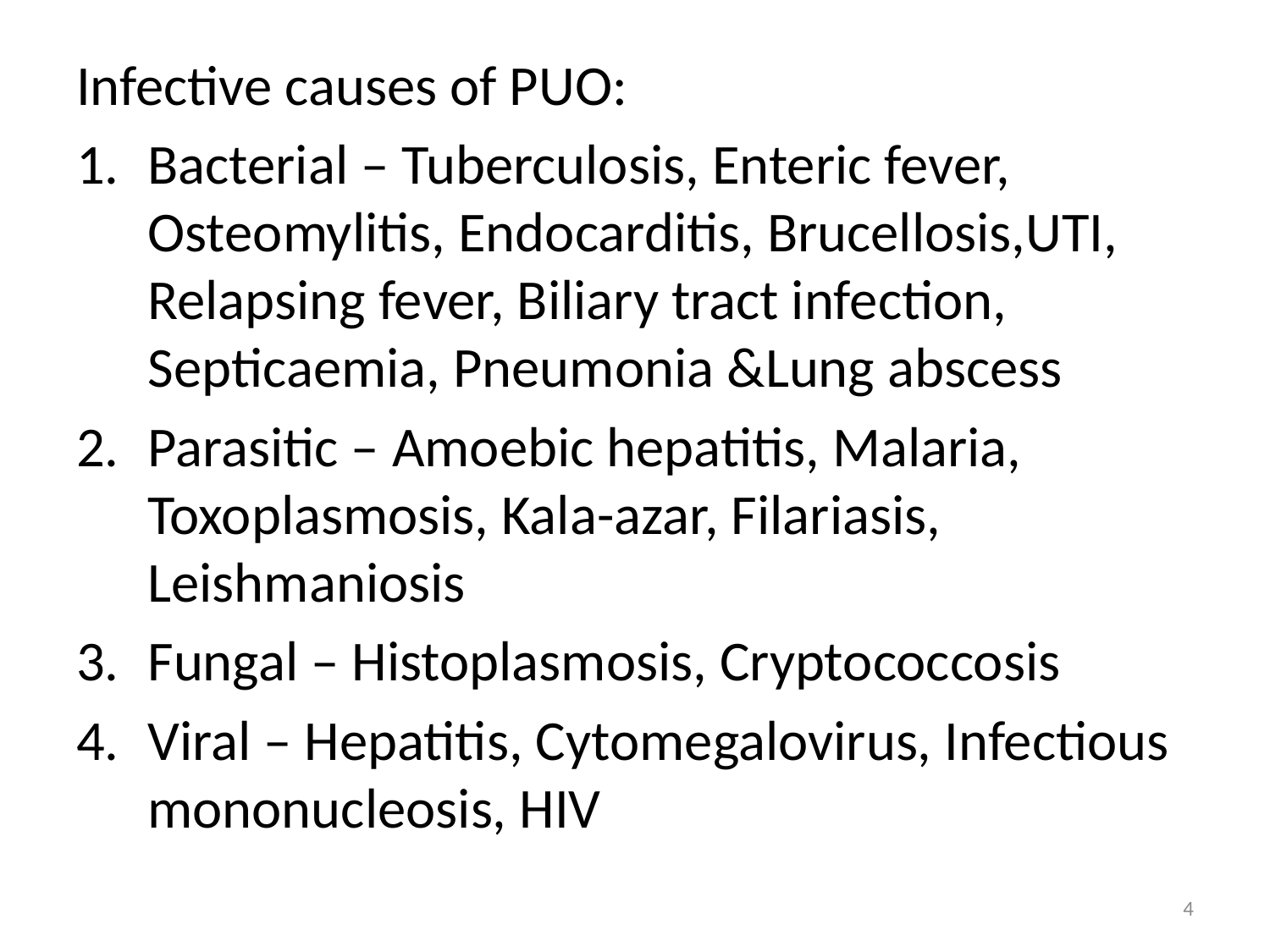

Infective causes of PUO:
Bacterial – Tuberculosis, Enteric fever, Osteomylitis, Endocarditis, Brucellosis,UTI, Relapsing fever, Biliary tract infection, Septicaemia, Pneumonia &Lung abscess
Parasitic – Amoebic hepatitis, Malaria, Toxoplasmosis, Kala-azar, Filariasis, Leishmaniosis
Fungal – Histoplasmosis, Cryptococcosis
Viral – Hepatitis, Cytomegalovirus, Infectious mononucleosis, HIV
4